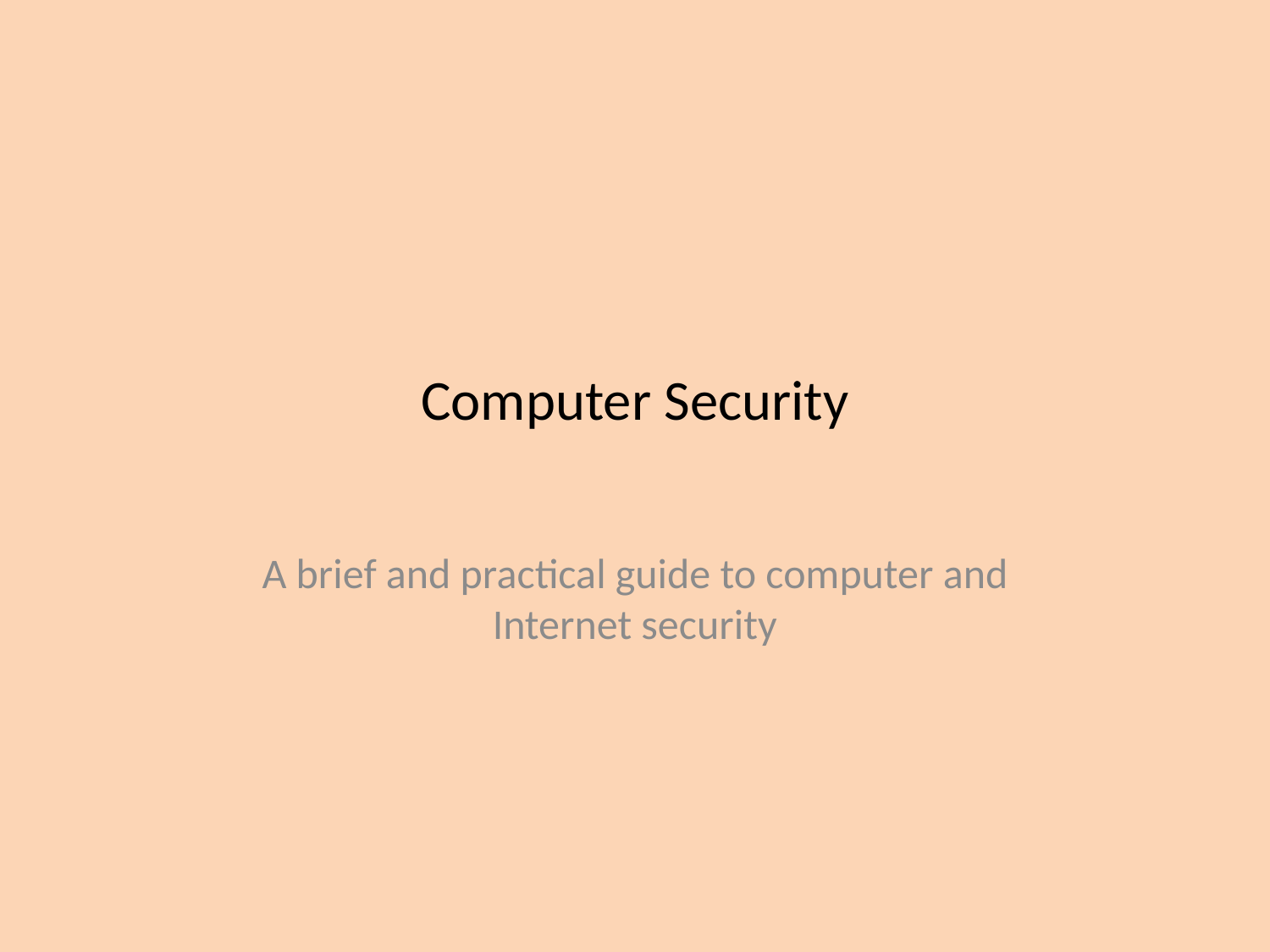

# Computer Security
A brief and practical guide to computer and Internet security